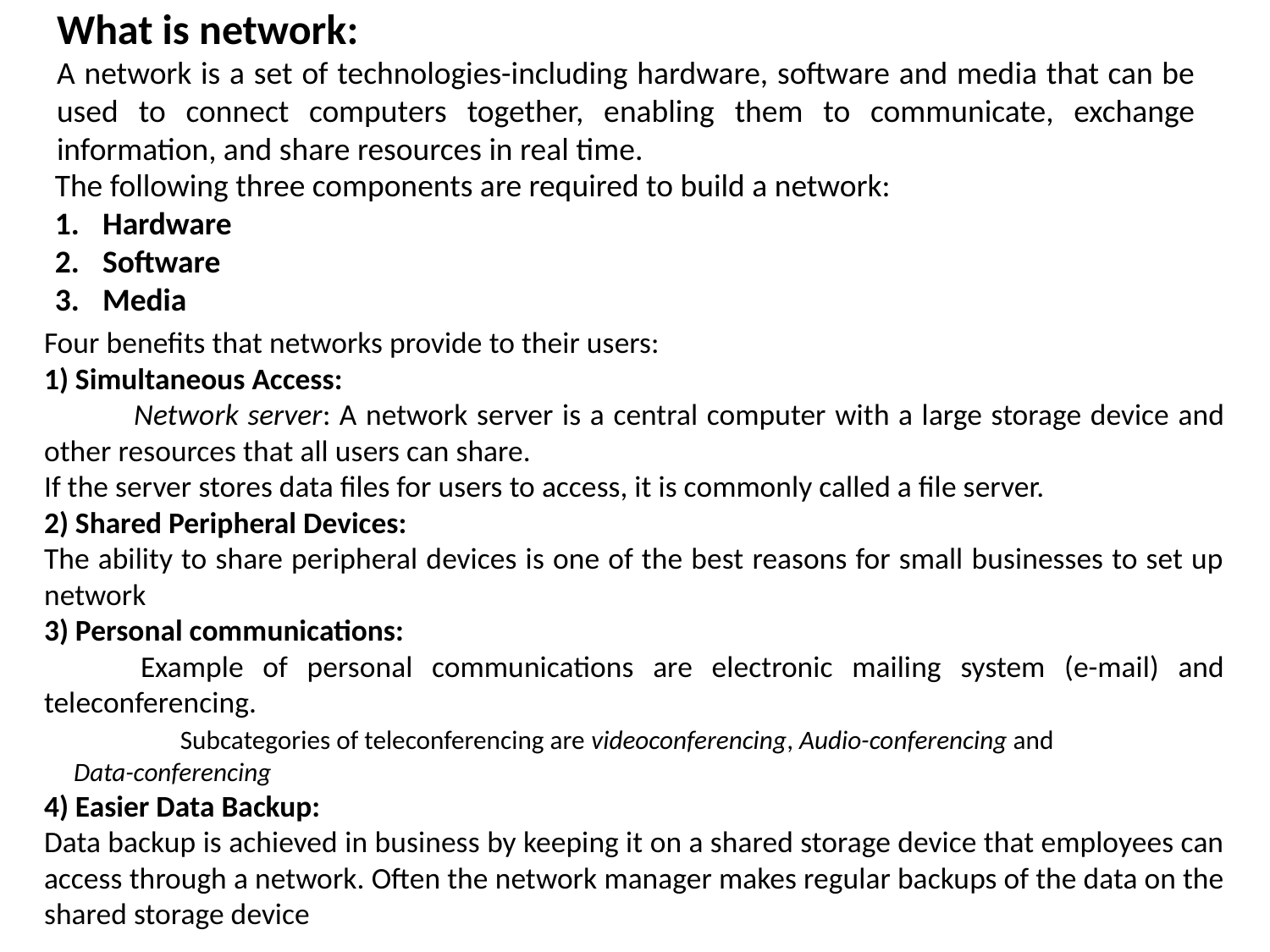

What is network:
A network is a set of technologies-including hardware, software and media that can be used to connect computers together, enabling them to communicate, exchange information, and share resources in real time.
The following three components are required to build a network:
Hardware
Software
Media
Four benefits that networks provide to their users:
1) Simultaneous Access:
          Network server: A network server is a central computer with a large storage device and other resources that all users can share.
If the server stores data files for users to access, it is commonly called a file server.
2) Shared Peripheral Devices:
The ability to share peripheral devices is one of the best reasons for small businesses to set up network
3) Personal communications:
     Example of personal communications are electronic mailing system (e-mail) and teleconferencing.
                    Subcategories of teleconferencing are videoconferencing, Audio-conferencing and                                   Data-conferencing
4) Easier Data Backup:
Data backup is achieved in business by keeping it on a shared storage device that employees can access through a network. Often the network manager makes regular backups of the data on the shared storage device